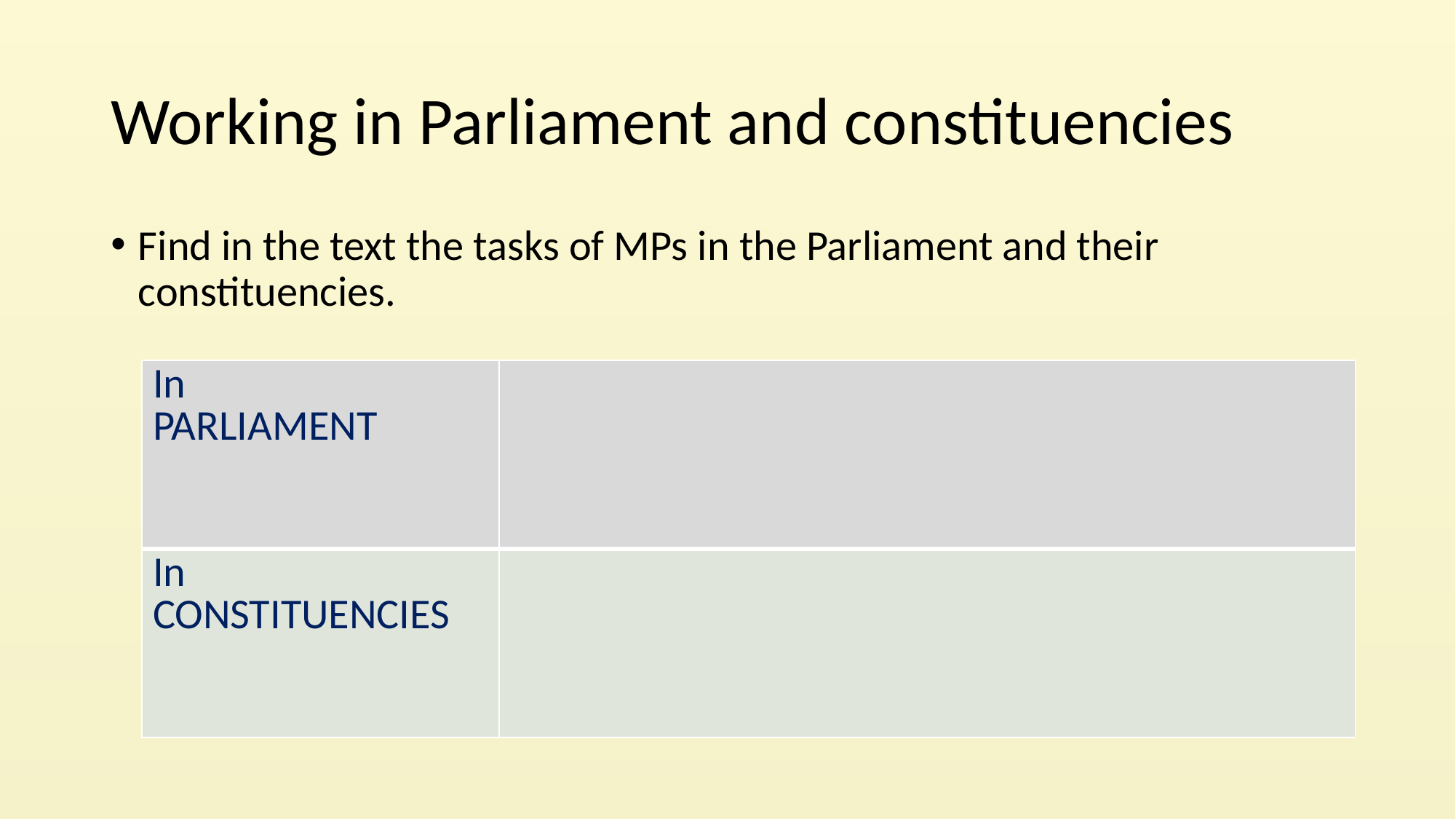

# Working in Parliament and constituencies
Find in the text the tasks of MPs in the Parliament and their constituencies.

| In PARLIAMENT |  |
| --- | --- |
| In CONSTITUENCIES |  |